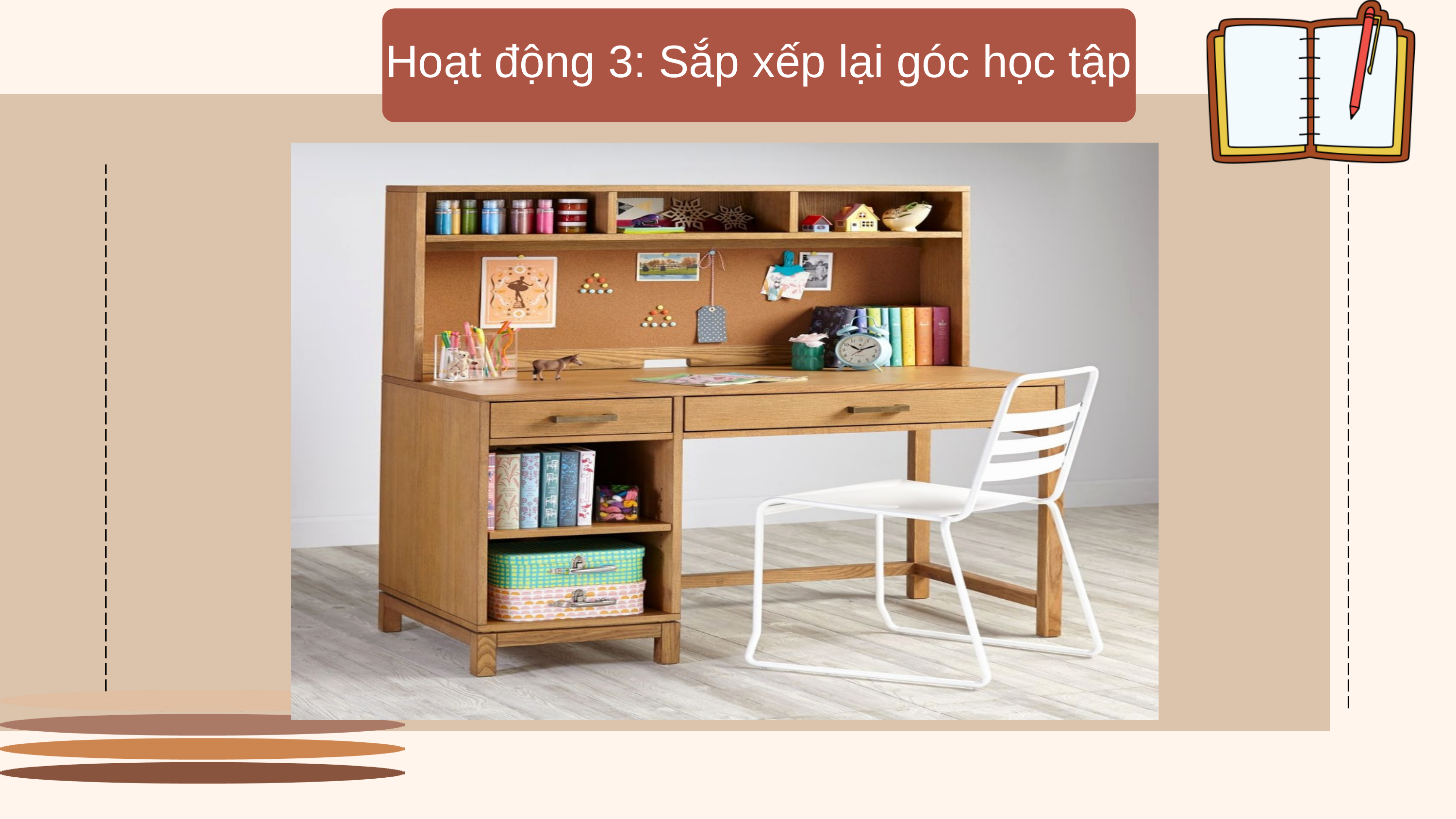

Hoạt động 3: Sắp xếp lại góc học tập